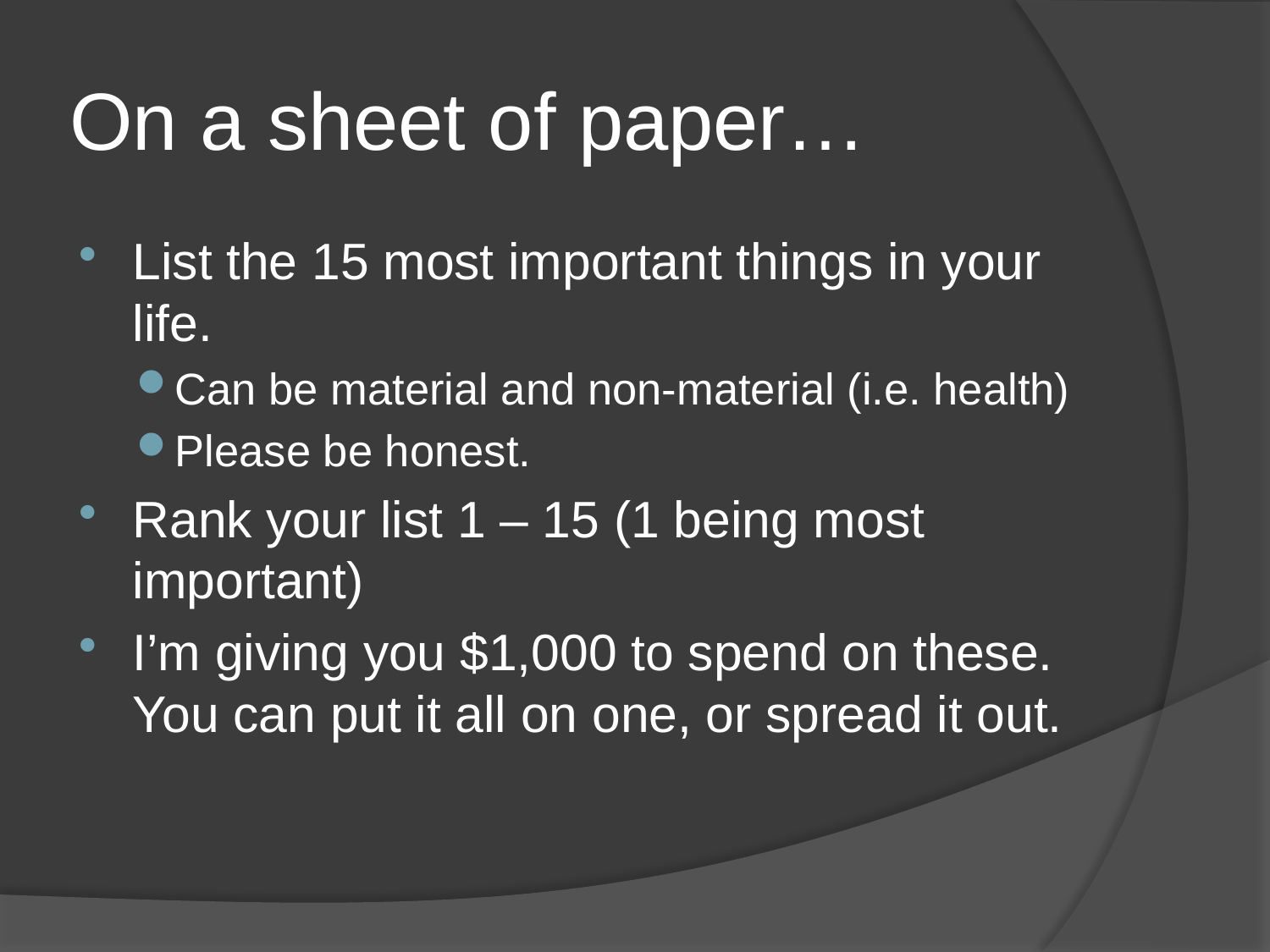

# On a sheet of paper…
List the 15 most important things in your life.
Can be material and non-material (i.e. health)
Please be honest.
Rank your list 1 – 15 (1 being most important)
I’m giving you $1,000 to spend on these.  You can put it all on one, or spread it out.